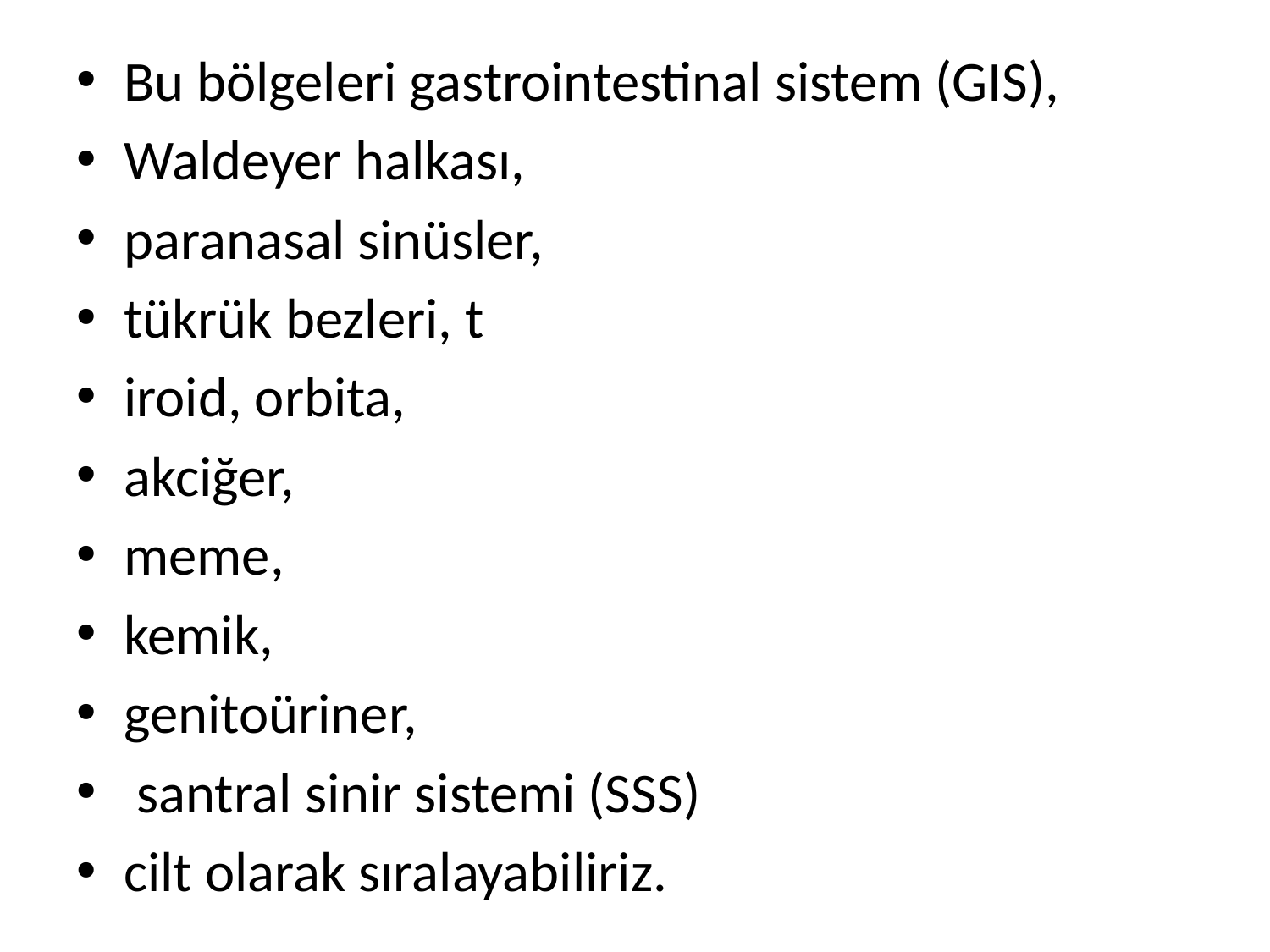

#
Bu bölgeleri gastrointestinal sistem (GIS),
Waldeyer halkası,
paranasal sinüsler,
tükrük bezleri, t
iroid, orbita,
akciğer,
meme,
kemik,
genitoüriner,
 santral sinir sistemi (SSS)
cilt olarak sıralayabiliriz.